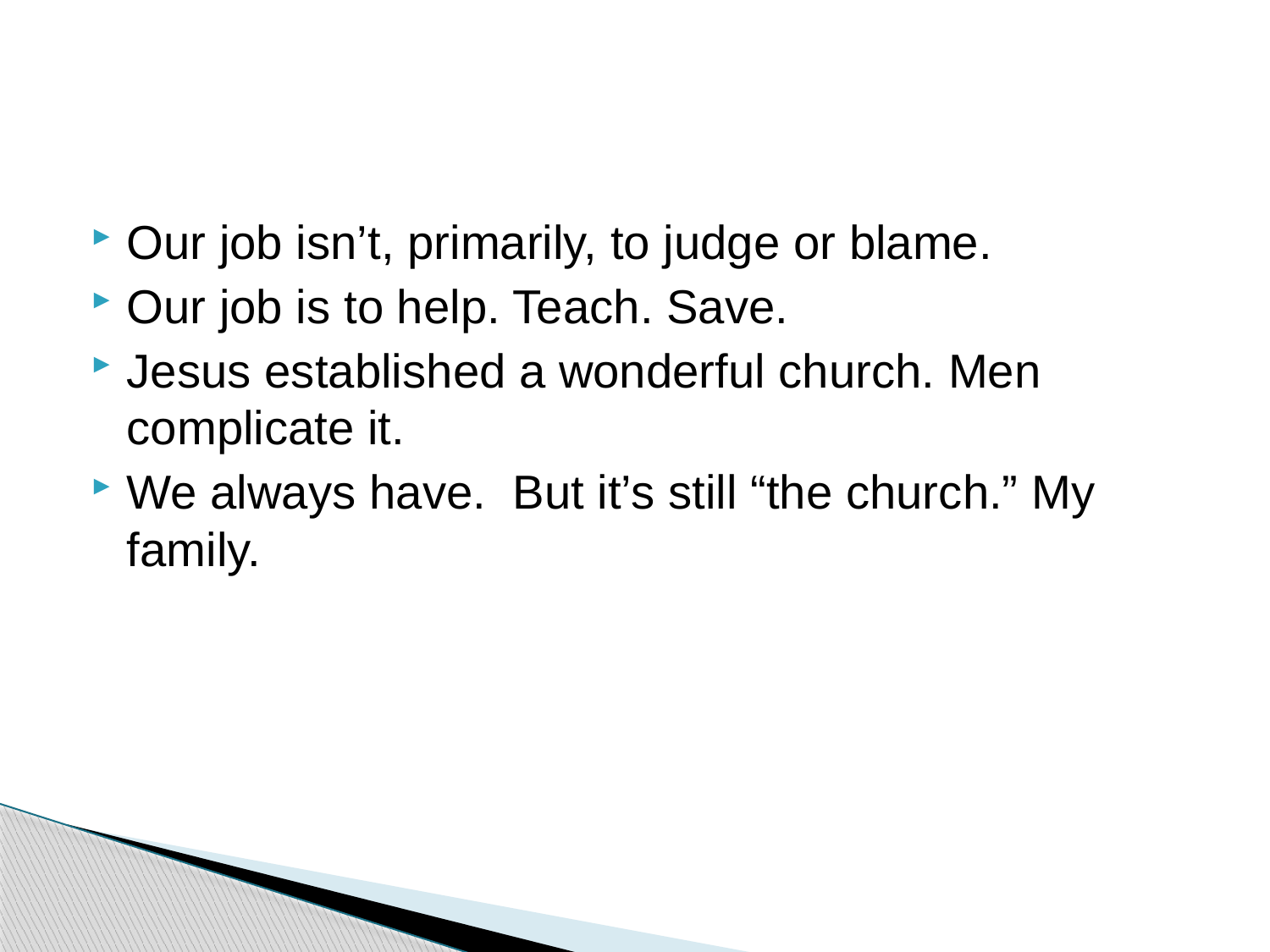

#
Our job isn’t, primarily, to judge or blame.
Our job is to help. Teach. Save.
Jesus established a wonderful church. Men complicate it.
We always have.  But it’s still “the church.” My family.